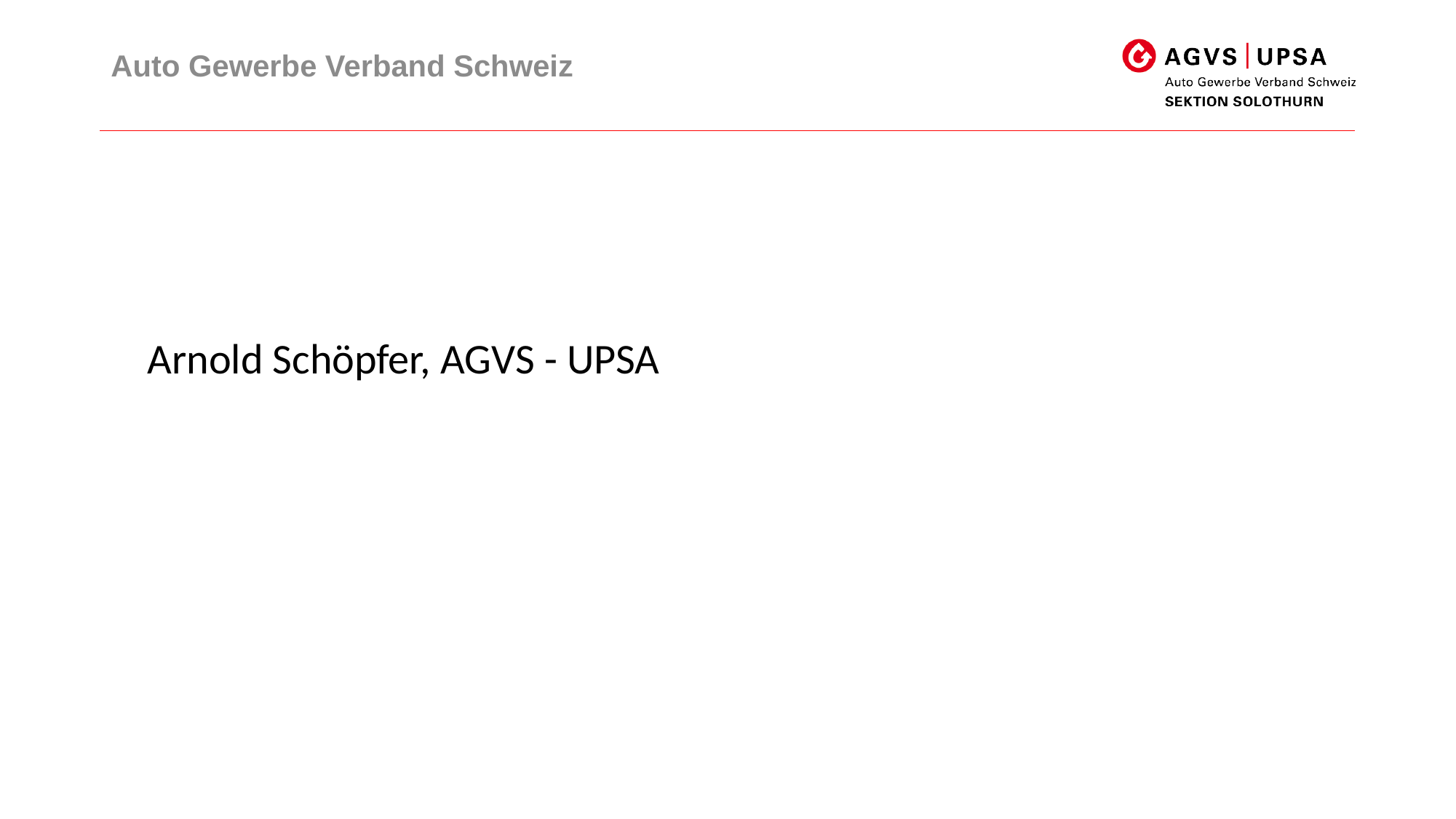

Auto Gewerbe Verband Schweiz
Arnold Schöpfer, AGVS - UPSA